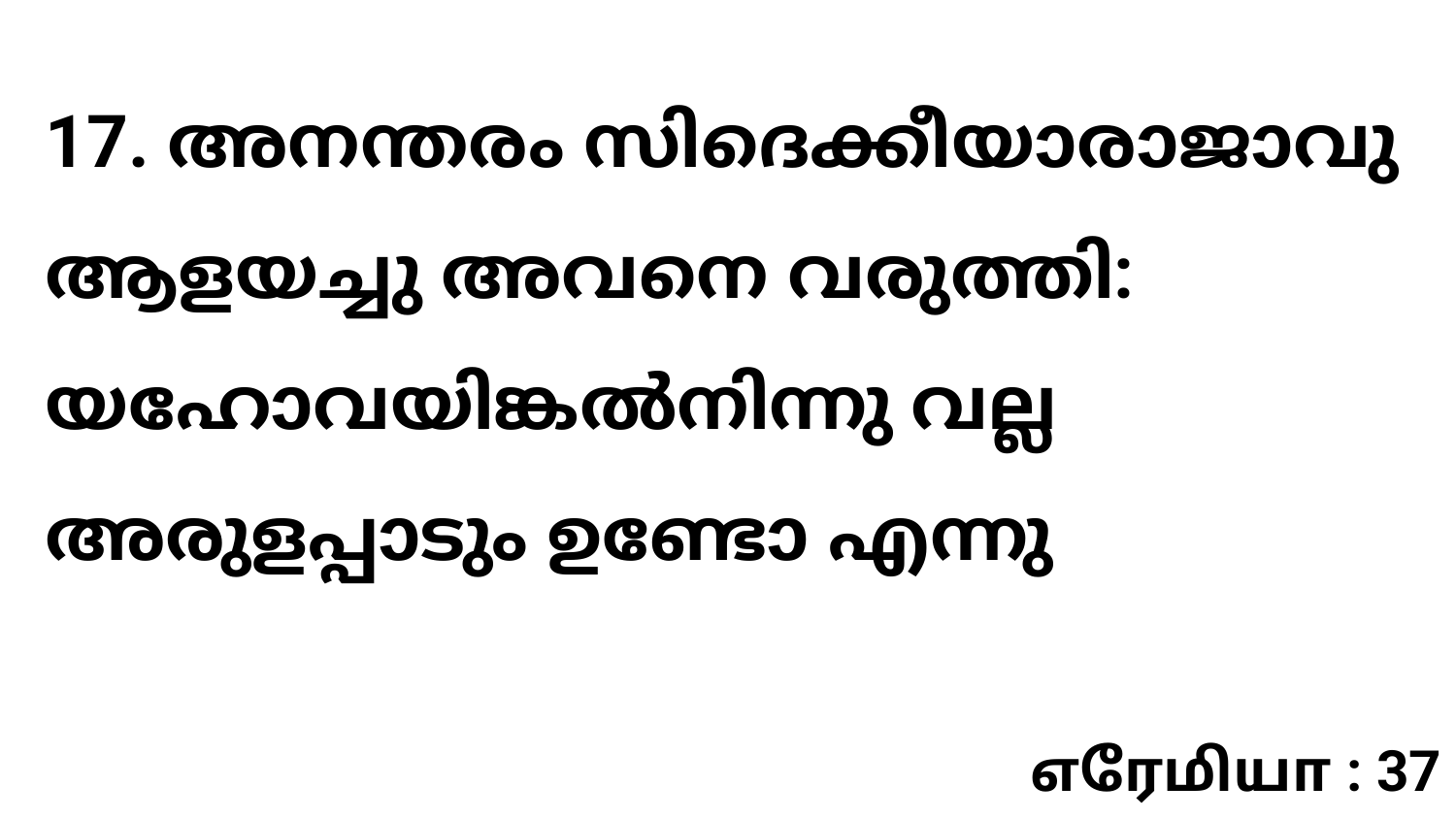

17. അനന്തരം സിദെക്കീയാരാജാവു ആളയച്ചു അവനെ വരുത്തി: യഹോവയിങ്കൽനിന്നു വല്ല അരുളപ്പാടും ഉണ്ടോ എന്നു
எரேமியா : 37